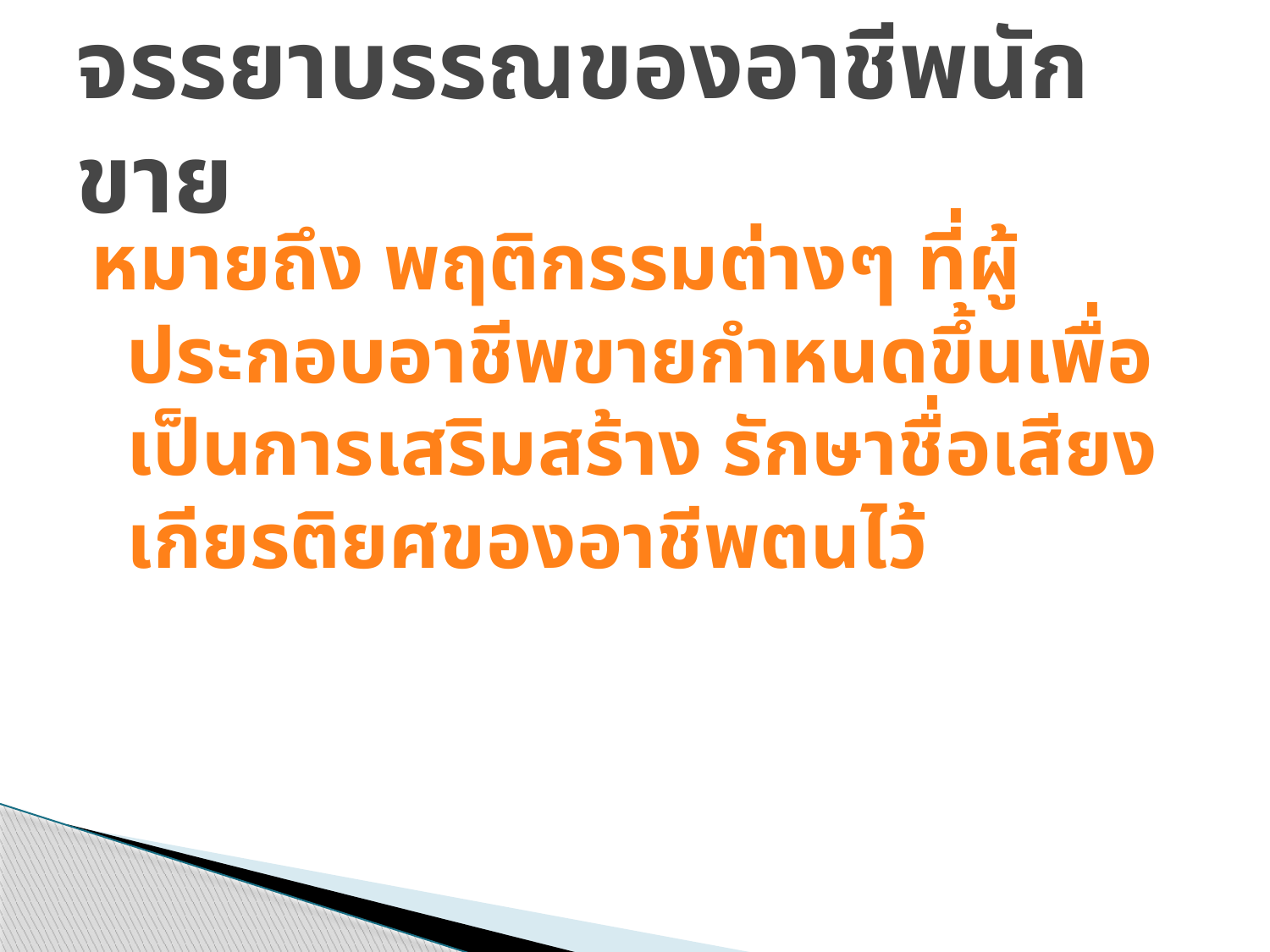

# จรรยาบรรณของอาชีพนักขาย
หมายถึง พฤติกรรมต่างๆ ที่ผู้ประกอบอาชีพขายกำหนดขึ้นเพื่อเป็นการเสริมสร้าง รักษาชื่อเสียงเกียรติยศของอาชีพตนไว้